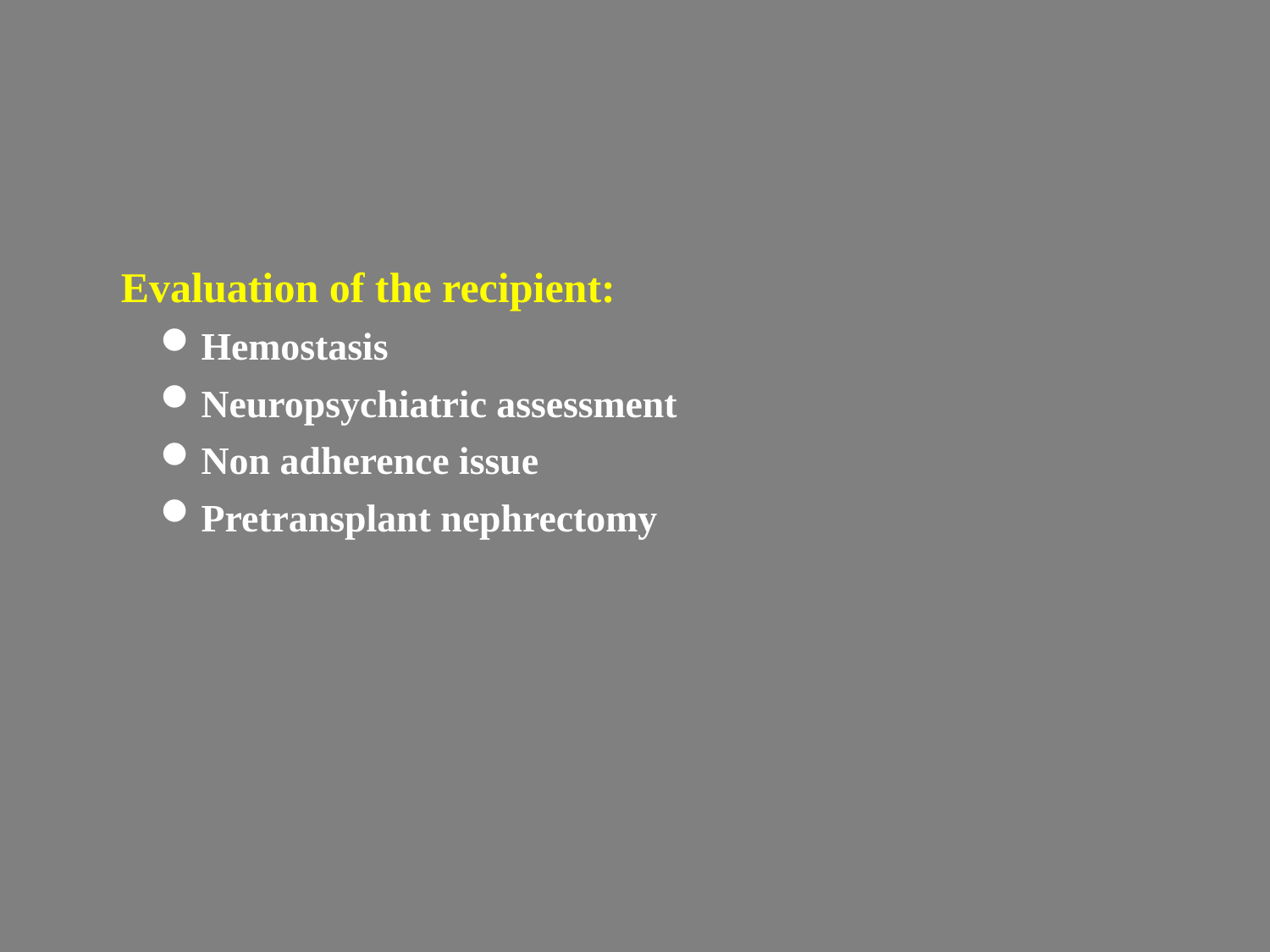

Evaluation of the recipient:
Hemostasis
Neuropsychiatric assessment
Non adherence issue
Pretransplant nephrectomy